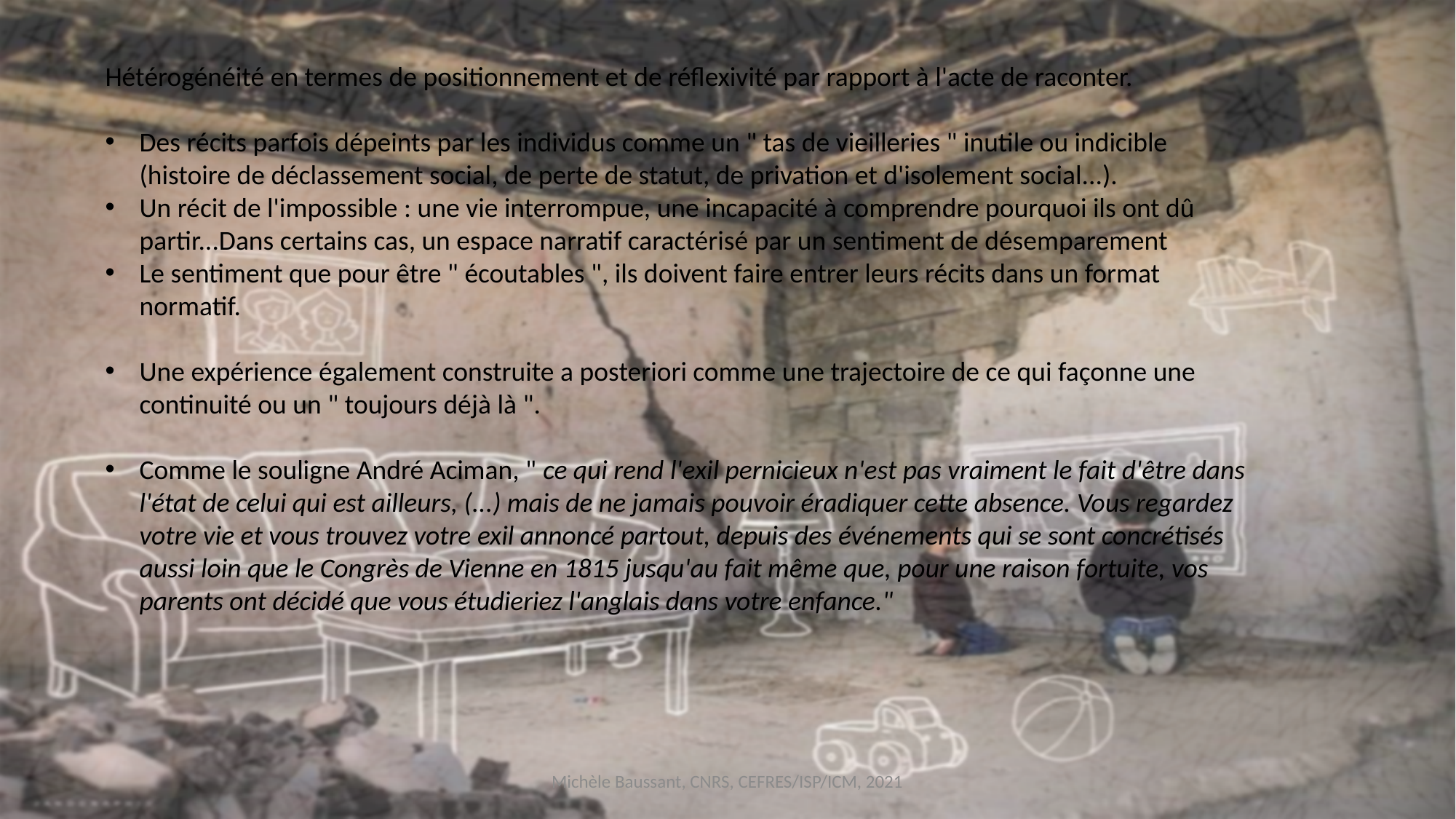

Hétérogénéité en termes de positionnement et de réflexivité par rapport à l'acte de raconter.

Des récits parfois dépeints par les individus comme un " tas de vieilleries " inutile ou indicible (histoire de déclassement social, de perte de statut, de privation et d'isolement social...).
Un récit de l'impossible : une vie interrompue, une incapacité à comprendre pourquoi ils ont dû partir...Dans certains cas, un espace narratif caractérisé par un sentiment de désemparement
Le sentiment que pour être " écoutables ", ils doivent faire entrer leurs récits dans un format normatif.

Une expérience également construite a posteriori comme une trajectoire de ce qui façonne une continuité ou un " toujours déjà là ".

Comme le souligne André Aciman, " ce qui rend l'exil pernicieux n'est pas vraiment le fait d'être dans l'état de celui qui est ailleurs, (...) mais de ne jamais pouvoir éradiquer cette absence. Vous regardez votre vie et vous trouvez votre exil annoncé partout, depuis des événements qui se sont concrétisés aussi loin que le Congrès de Vienne en 1815 jusqu'au fait même que, pour une raison fortuite, vos parents ont décidé que vous étudieriez l'anglais dans votre enfance."
Michèle Baussant, CNRS, CEFRES/ISP/ICM, 2021